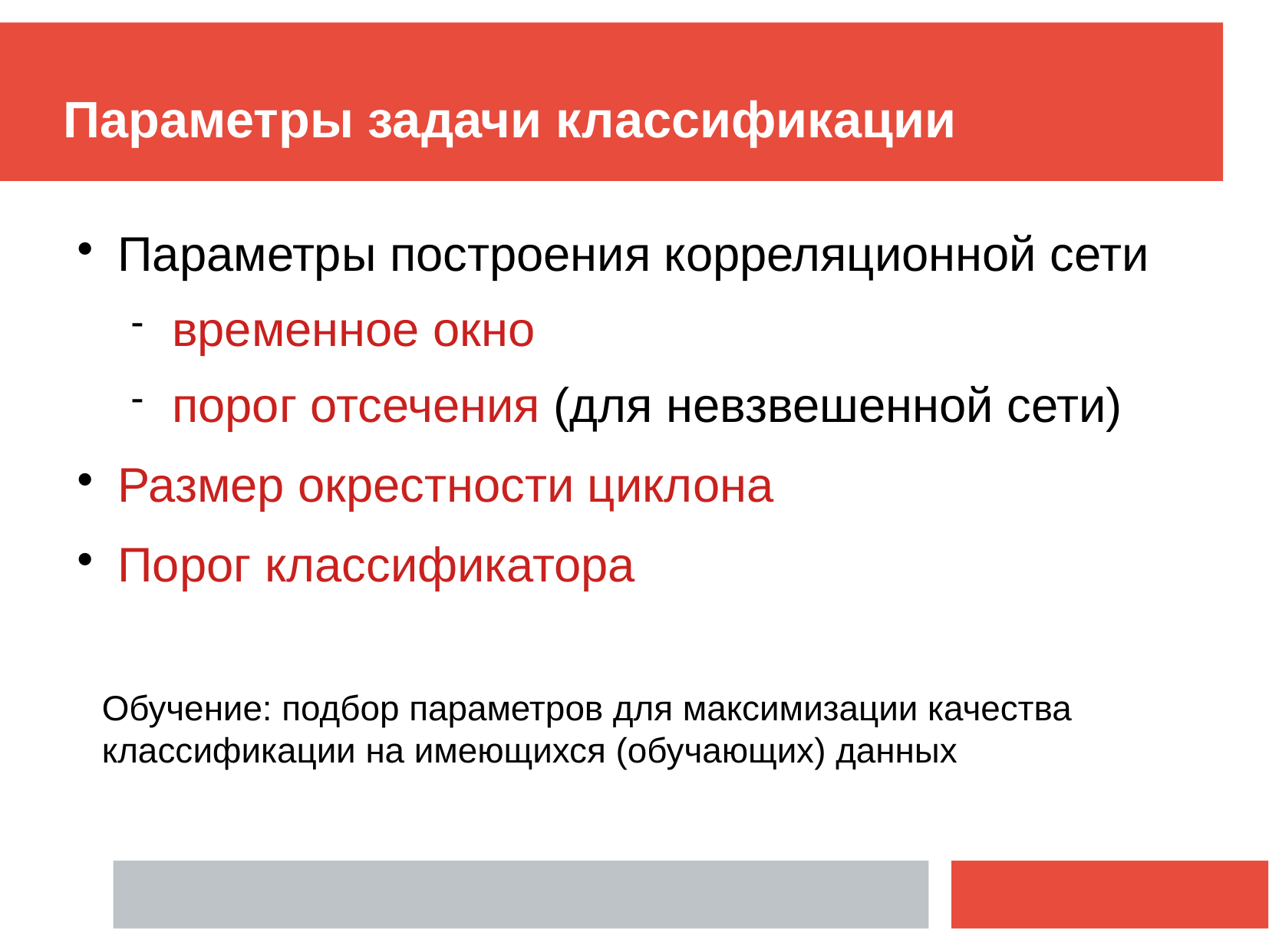

# Параметры задачи классификации
Параметры построения корреляционной сети
временное окно
порог отсечения (для невзвешенной сети)
Размер окрестности циклона
Порог классификатора
Обучение: подбор параметров для максимизации качества классификации на имеющихся (обучающих) данных